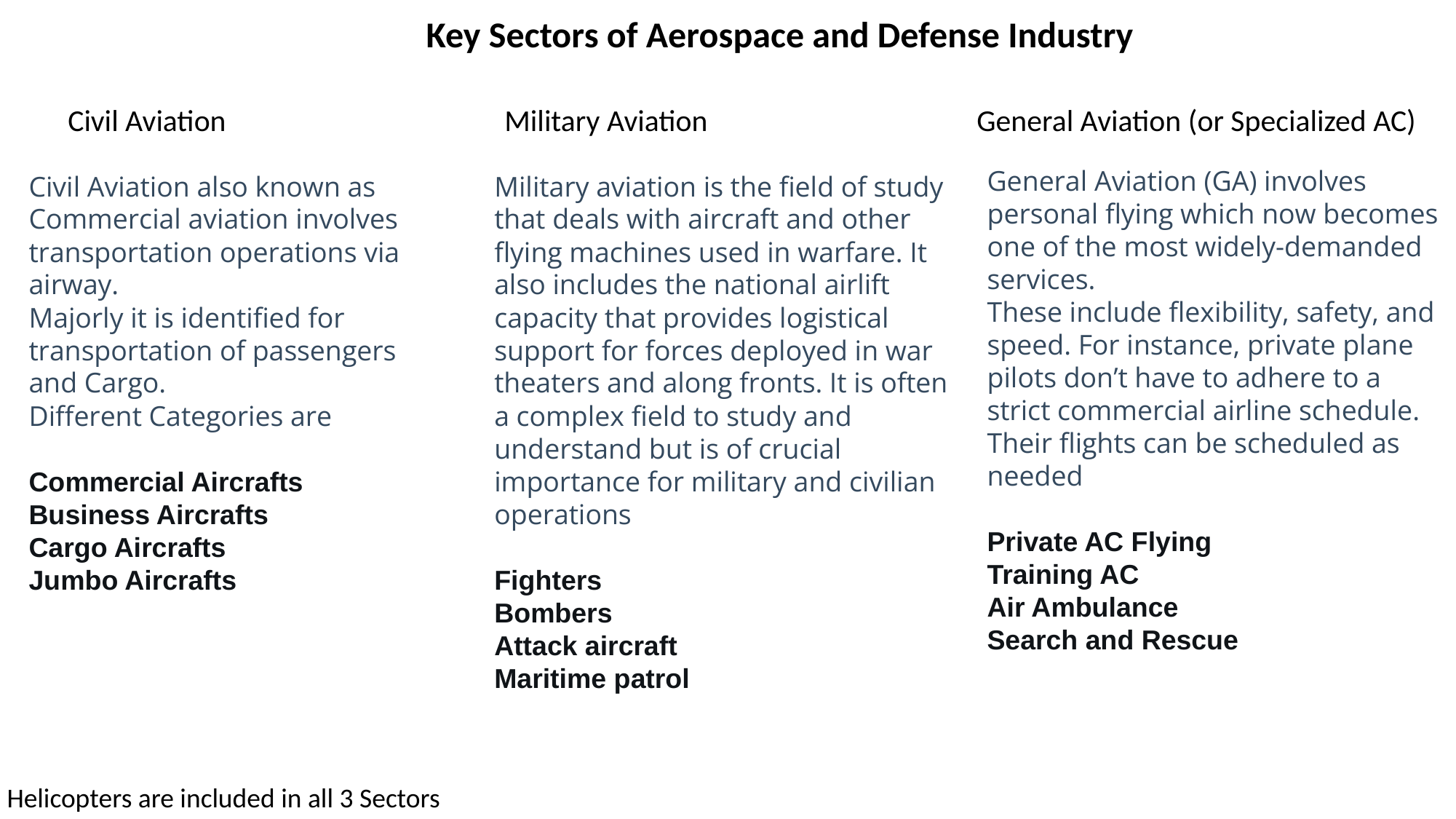

Key Sectors of Aerospace and Defense Industry
Civil Aviation			Military Aviation		                     General Aviation (or Specialized AC)
General Aviation (GA) involves personal flying which now becomes one of the most widely-demanded services.
These include flexibility, safety, and speed. For instance, private plane pilots don’t have to adhere to a strict commercial airline schedule. Their flights can be scheduled as needed

Private AC Flying
Training AC
Air Ambulance
Search and Rescue
Civil Aviation also known as Commercial aviation involves transportation operations via airway.
Majorly it is identified for transportation of passengers and Cargo.
Different Categories are

Commercial Aircrafts
Business Aircrafts
Cargo Aircrafts
Jumbo Aircrafts
Military aviation is the field of study that deals with aircraft and other flying machines used in warfare. It also includes the national airlift capacity that provides logistical support for forces deployed in war theaters and along fronts. It is often a complex field to study and understand but is of crucial importance for military and civilian operations

Fighters
Bombers
Attack aircraft
Maritime patrol
Helicopters are included in all 3 Sectors